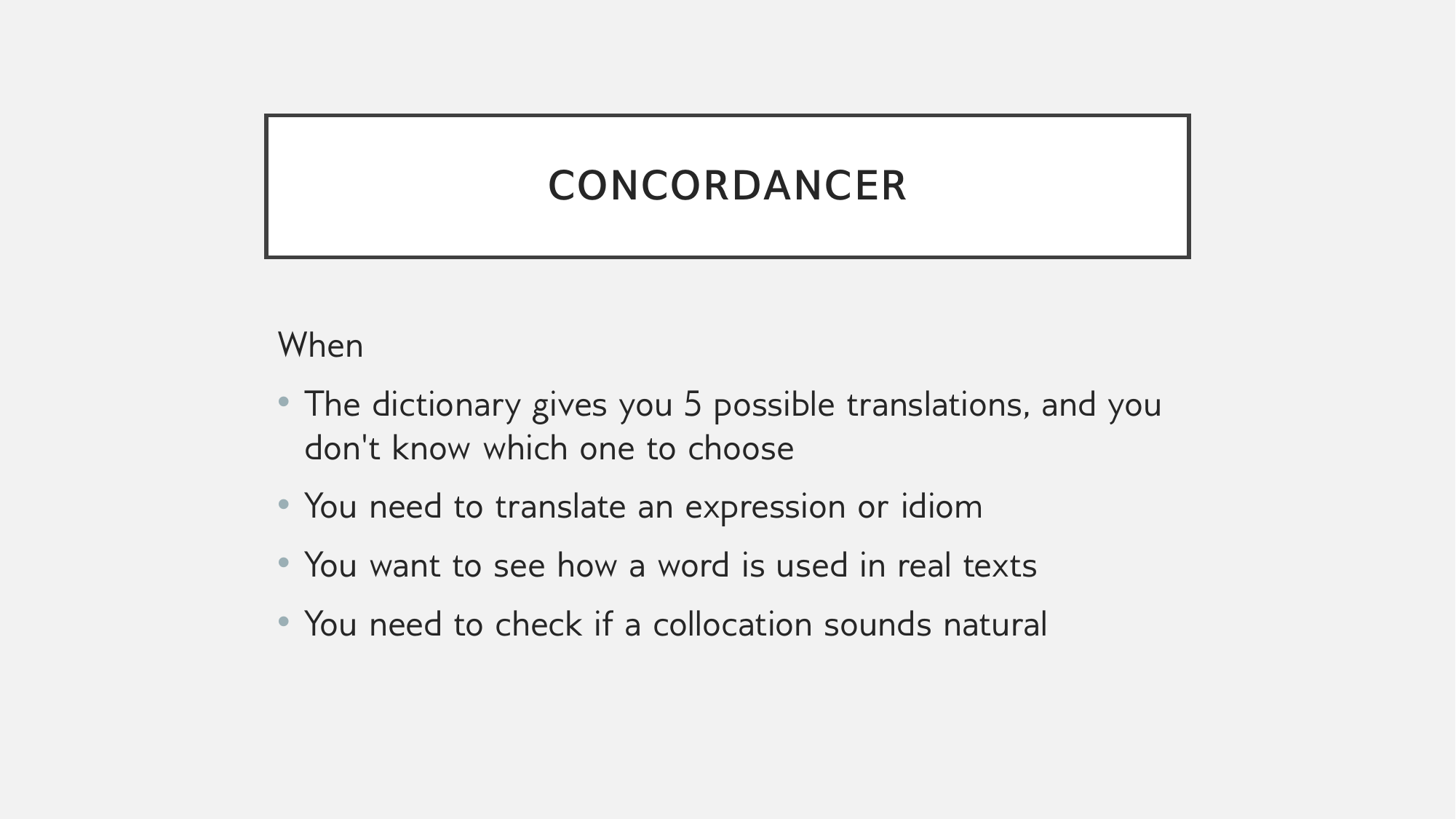

# CONCORDANCER
When
The dictionary gives you 5 possible translations, and you don't know which one to choose
You need to translate an expression or idiom
You want to see how a word is used in real texts
You need to check if a collocation sounds natural